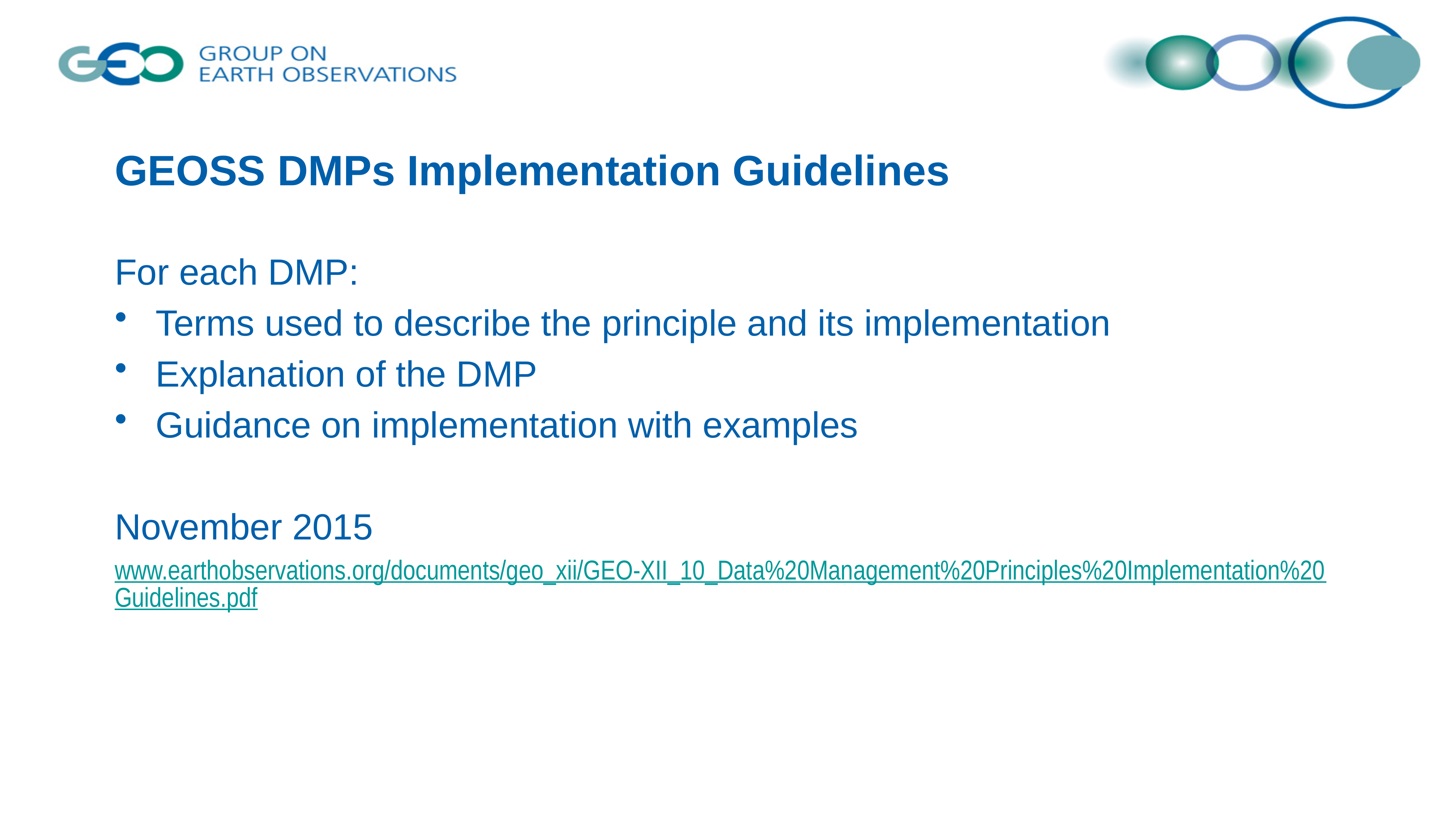

# GEOSS DMPs Implementation Guidelines
For each DMP:
Terms used to describe the principle and its implementation
Explanation of the DMP
Guidance on implementation with examples

November 2015
www.earthobservations.org/documents/geo_xii/GEO-XII_10_Data%20Management%20Principles%20Implementation%20Guidelines.pdf